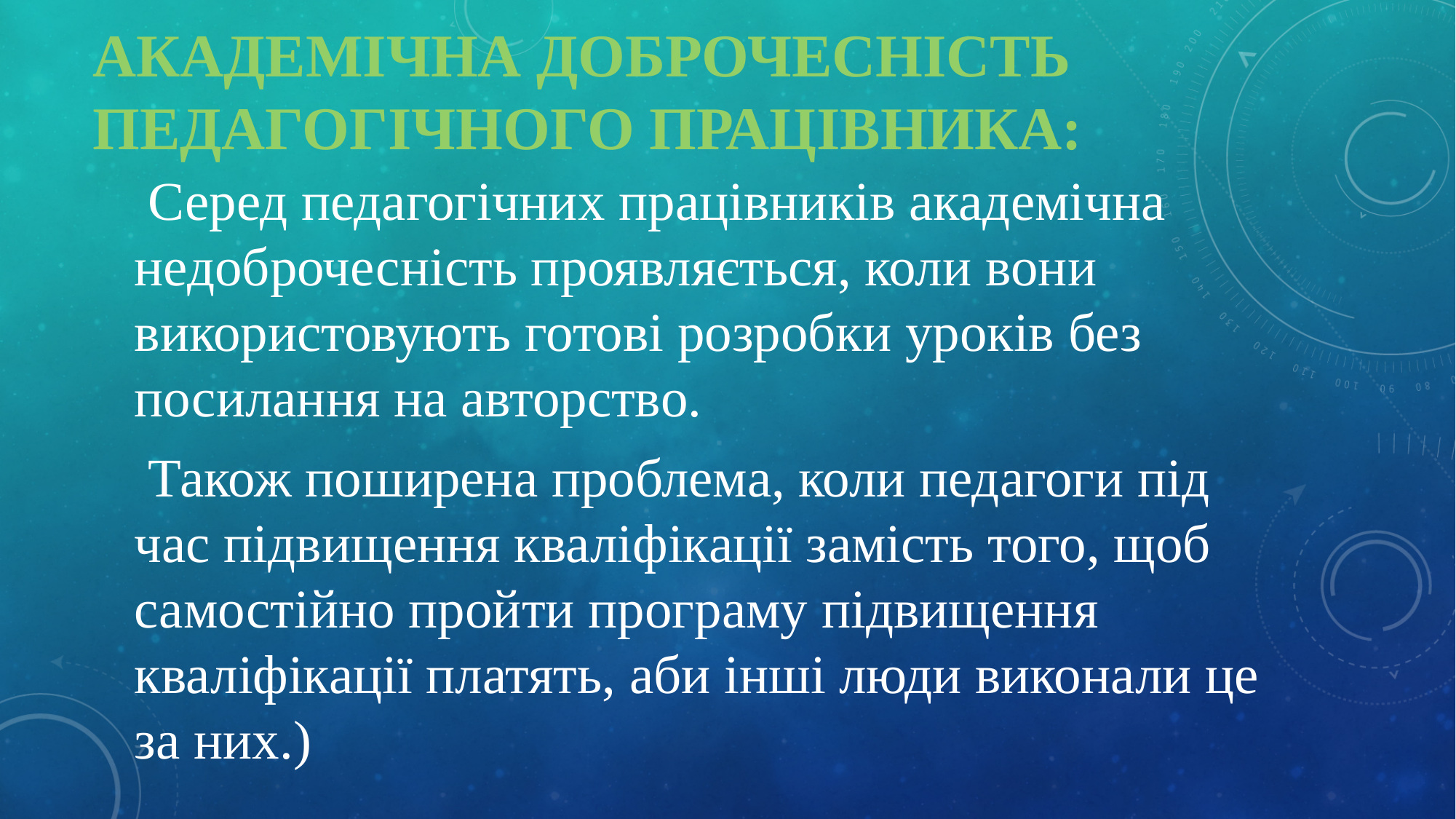

# Академічна доброчесність Педагогічного працівника:
 Серед педагогічних працівників академічна недоброчесність проявляється, коли вони використовують готові розробки уроків без посилання на авторство.
 Також поширена проблема, коли педагоги під час підвищення кваліфікації замість того, щоб самостійно пройти програму підвищення кваліфікації платять, аби інші люди виконали це за них.)